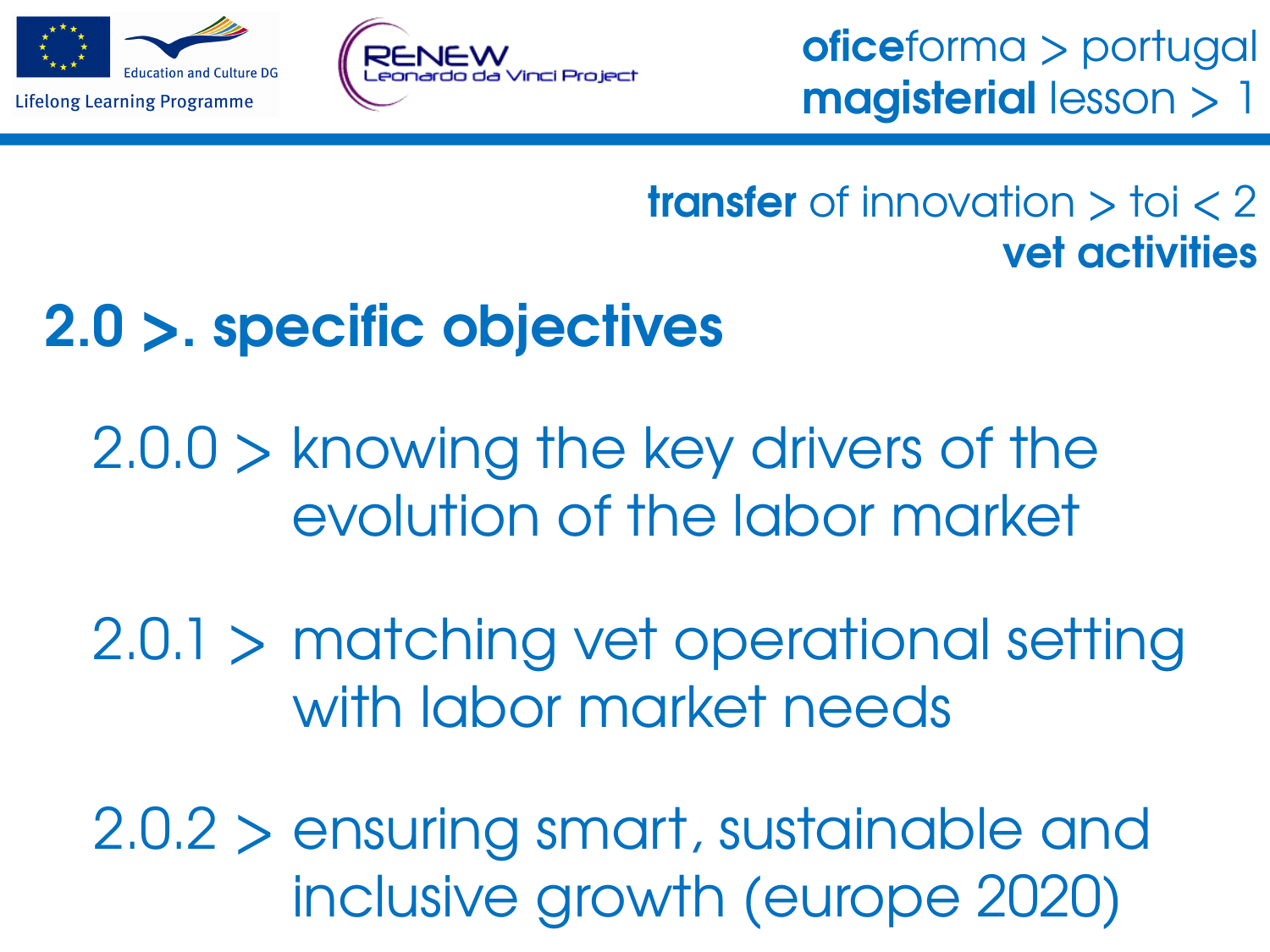

transfer of innovation > toi < 2
vet activities
2.0 >. specific objectives
2.0.0 >	knowing the key drivers of the evolution of the labor market
2.0.1 >	matching vet operational setting with labor market needs
2.0.2 >	ensuring smart, sustainable and inclusive growth (europe 2020)